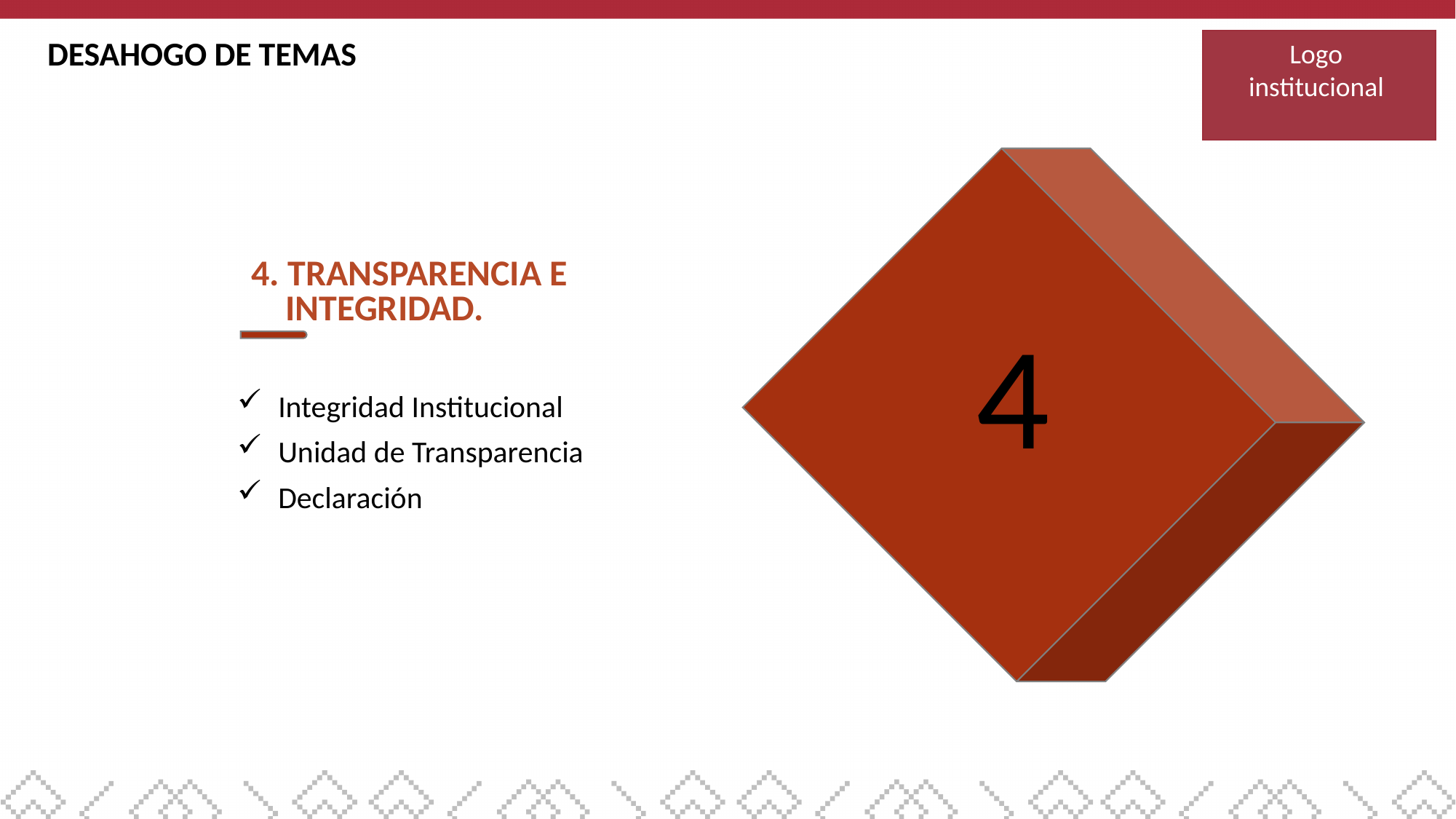

DESAHOGO DE TEMAS
Logo
institucional

4. TRANSPARENCIA E . .   INTEGRIDAD.

4
Integridad Institucional
Unidad de Transparencia
Declaración